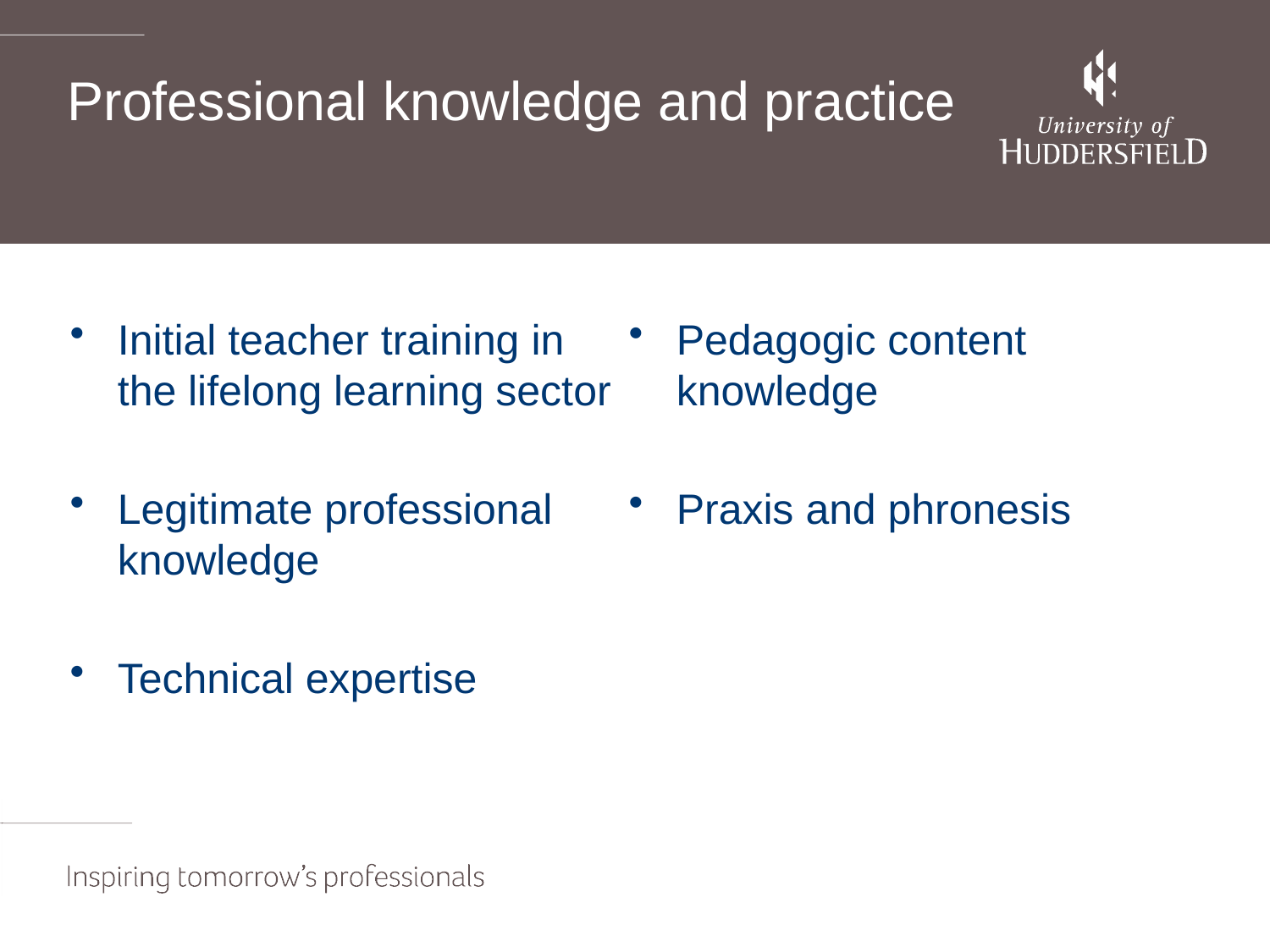

# Professional knowledge and practice
Initial teacher training in the lifelong learning sector

Legitimate professional knowledge

Technical expertise

Pedagogic content knowledge

Praxis and phronesis